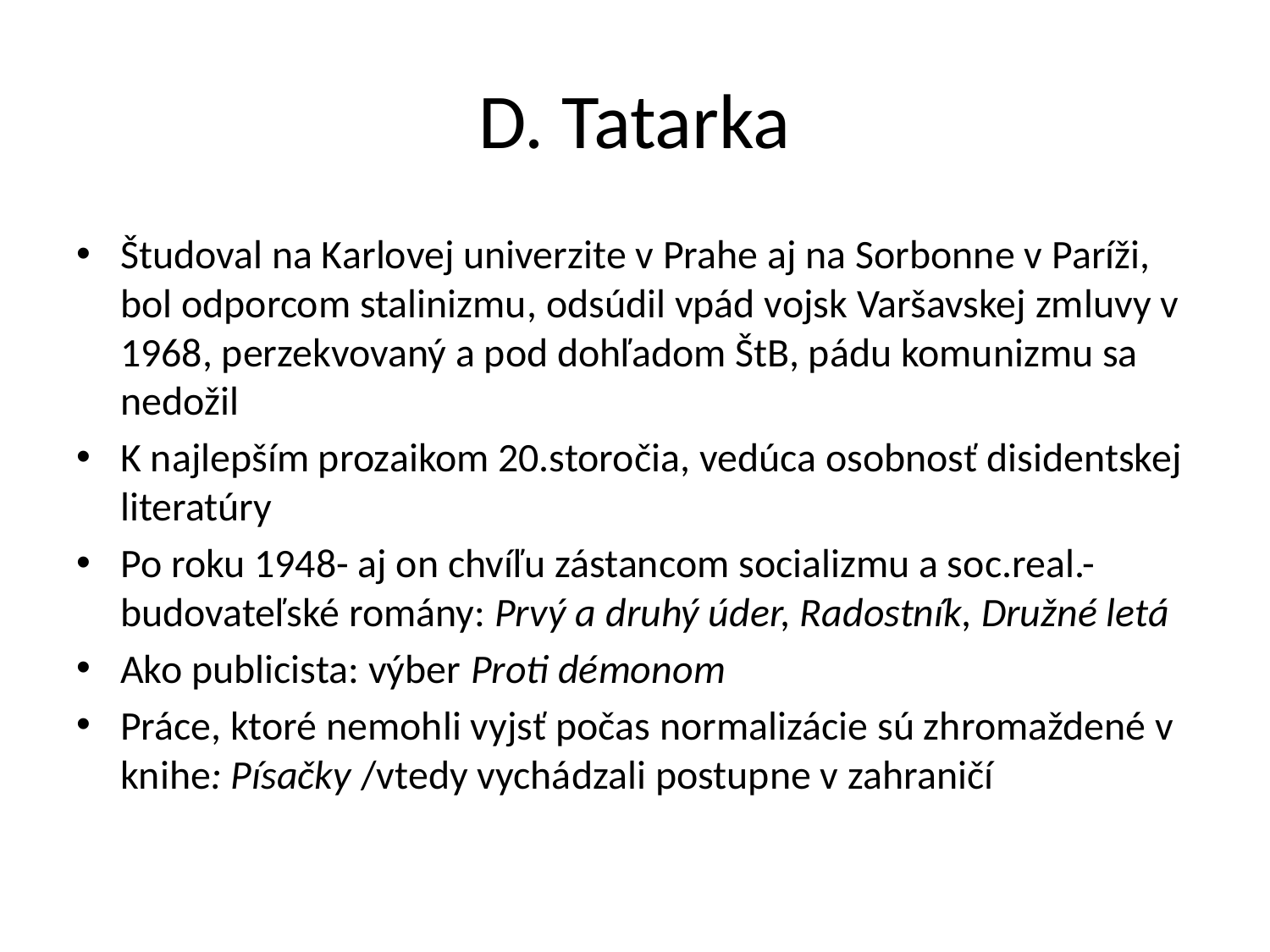

# D. Tatarka
Študoval na Karlovej univerzite v Prahe aj na Sorbonne v Paríži, bol odporcom stalinizmu, odsúdil vpád vojsk Varšavskej zmluvy v 1968, perzekvovaný a pod dohľadom ŠtB, pádu komunizmu sa nedožil
K najlepším prozaikom 20.storočia, vedúca osobnosť disidentskej literatúry
Po roku 1948- aj on chvíľu zástancom socializmu a soc.real.- budovateľské romány: Prvý a druhý úder, Radostník, Družné letá
Ako publicista: výber Proti démonom
Práce, ktoré nemohli vyjsť počas normalizácie sú zhromaždené v knihe: Písačky /vtedy vychádzali postupne v zahraničí